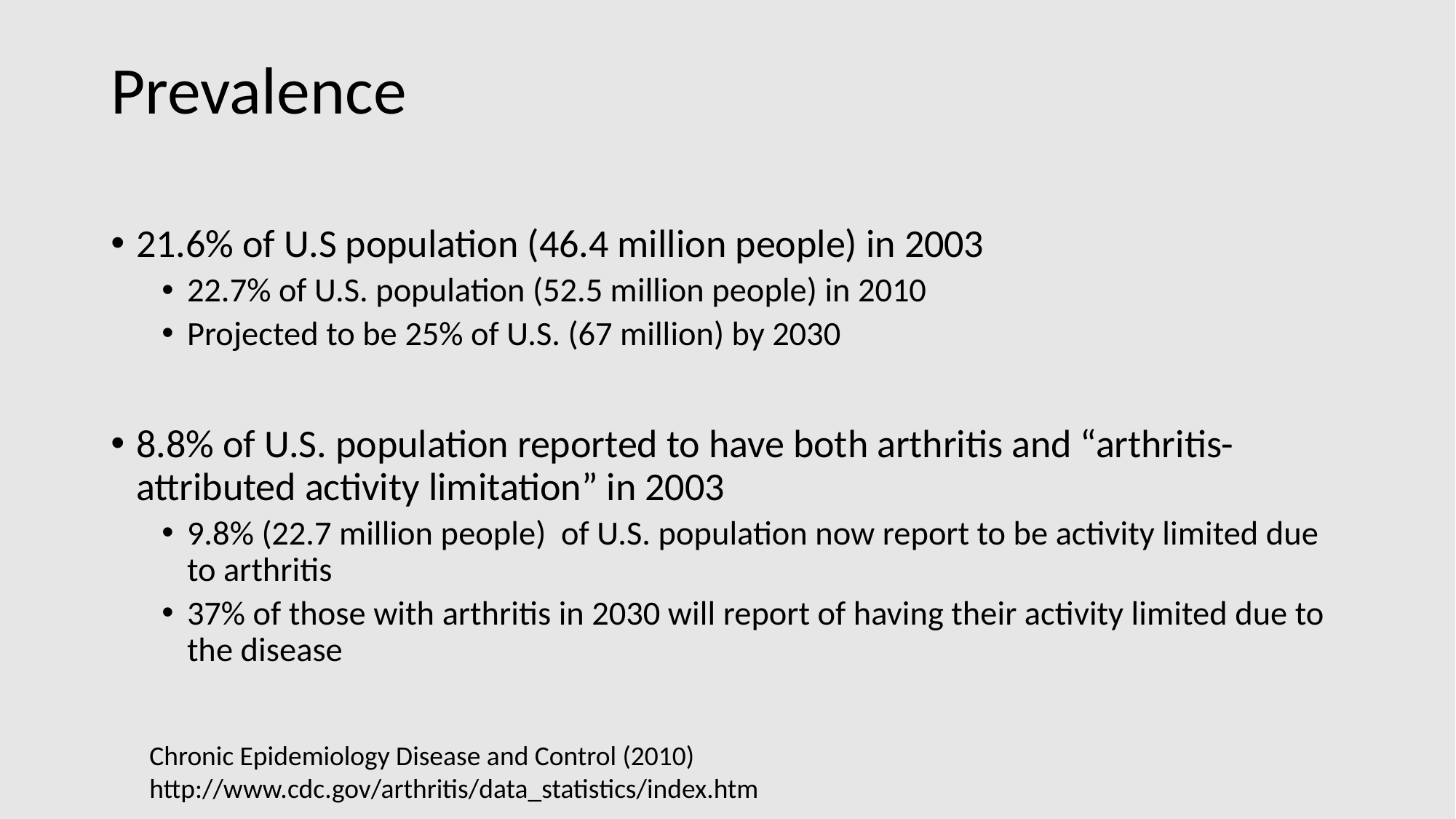

# Prevalence
21.6% of U.S population (46.4 million people) in 2003
22.7% of U.S. population (52.5 million people) in 2010
Projected to be 25% of U.S. (67 million) by 2030

8.8% of U.S. population reported to have both arthritis and “arthritis-attributed activity limitation” in 2003
9.8% (22.7 million people)  of U.S. population now report to be activity limited due to arthritis
37% of those with arthritis in 2030 will report of having their activity limited due to the disease
Chronic Epidemiology Disease and Control (2010)
http://www.cdc.gov/arthritis/data_statistics/index.htm